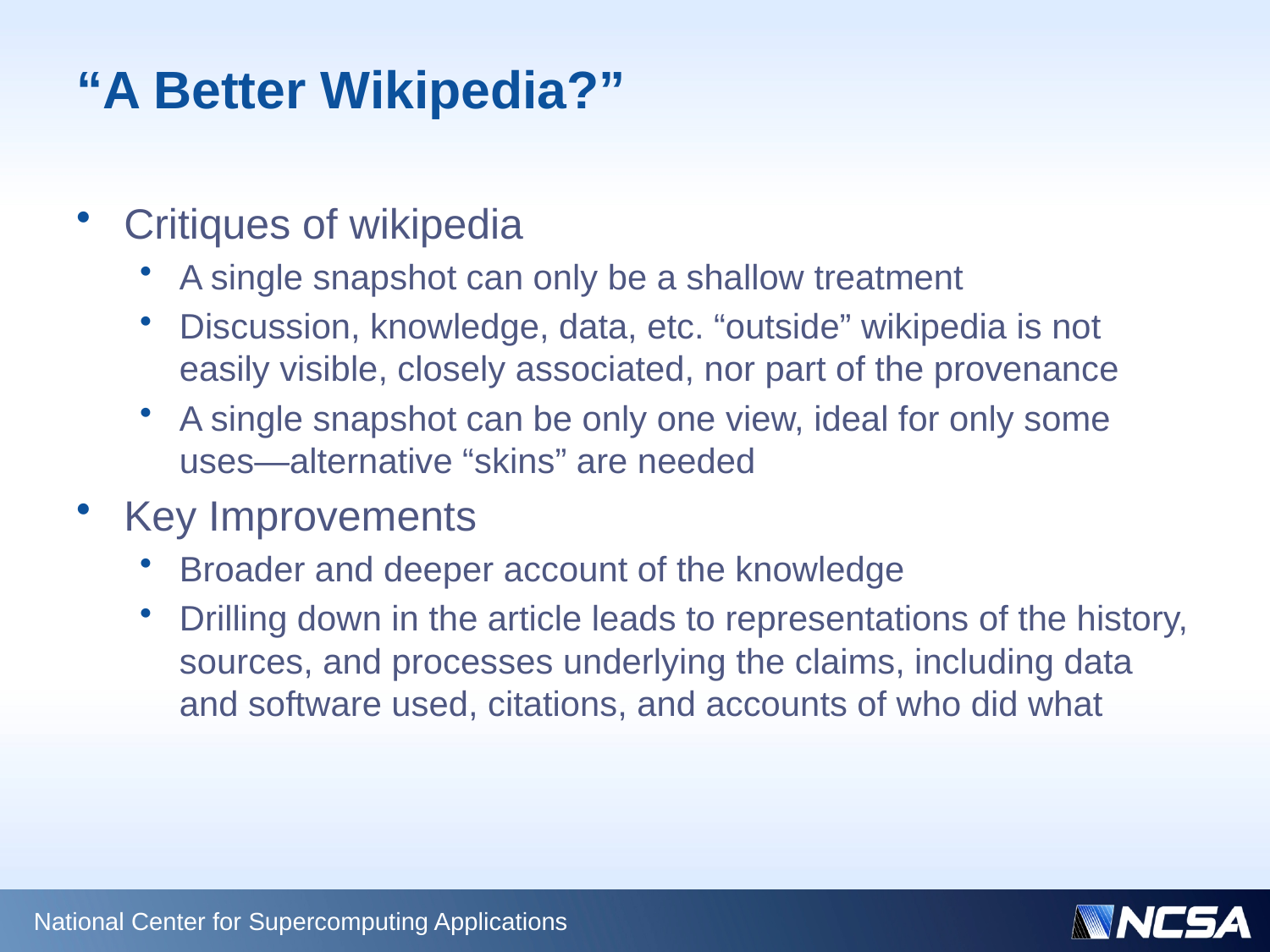

# “A Better Wikipedia?”
Critiques of wikipedia
A single snapshot can only be a shallow treatment
Discussion, knowledge, data, etc. “outside” wikipedia is not easily visible, closely associated, nor part of the provenance
A single snapshot can be only one view, ideal for only some uses—alternative “skins” are needed
Key Improvements
Broader and deeper account of the knowledge
Drilling down in the article leads to representations of the history, sources, and processes underlying the claims, including data and software used, citations, and accounts of who did what
National Center for Supercomputing Applications